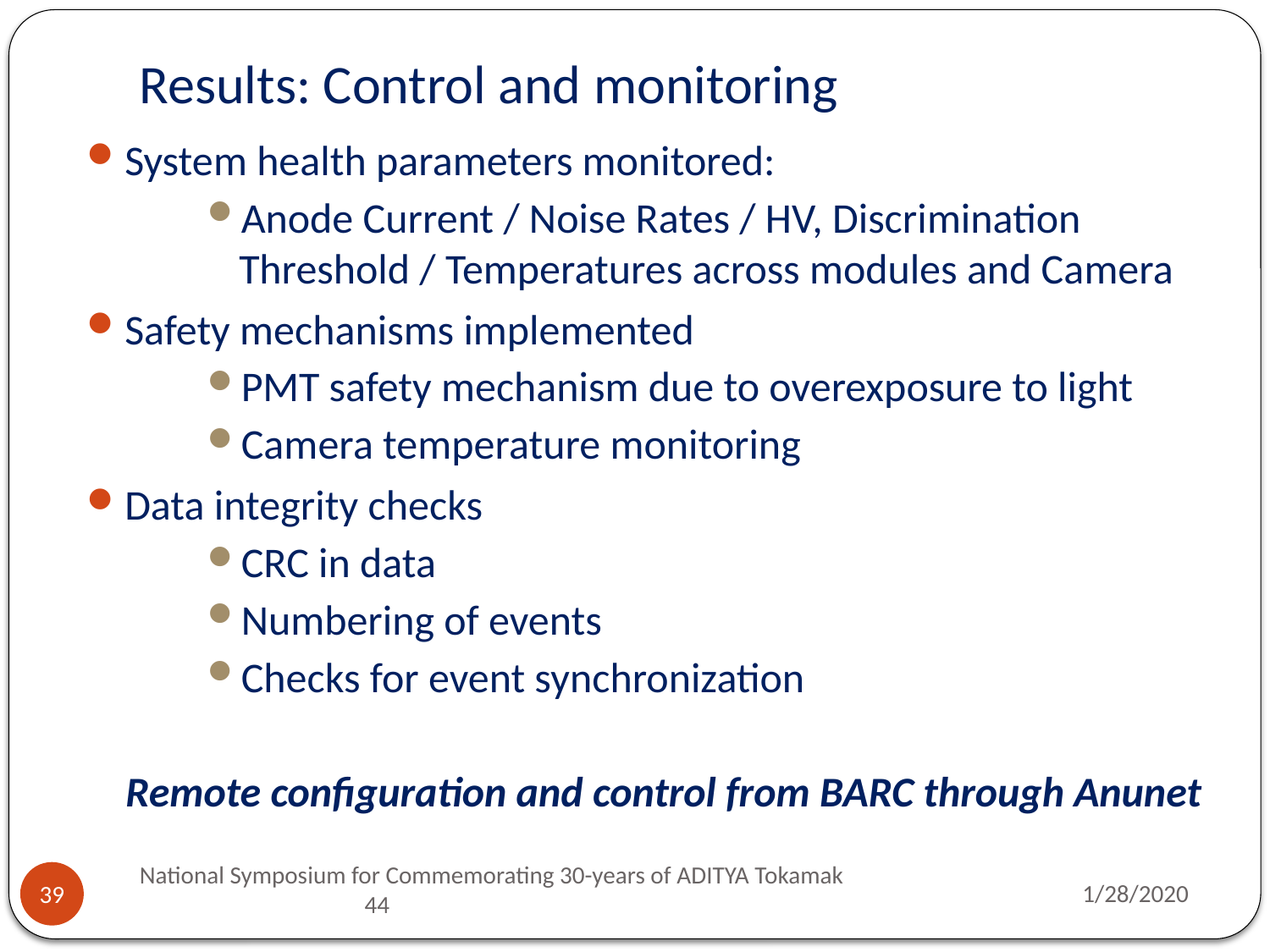

# Results: Control and monitoring
System health parameters monitored:
Anode Current / Noise Rates / HV, Discrimination Threshold / Temperatures across modules and Camera
Safety mechanisms implemented
PMT safety mechanism due to overexposure to light
Camera temperature monitoring
Data integrity checks
CRC in data
Numbering of events
Checks for event synchronization

Remote configuration and control from BARC through Anunet

National Symposium for Commemorating 30-years of ADITYA Tokamak                                                             44
1/28/2020
39